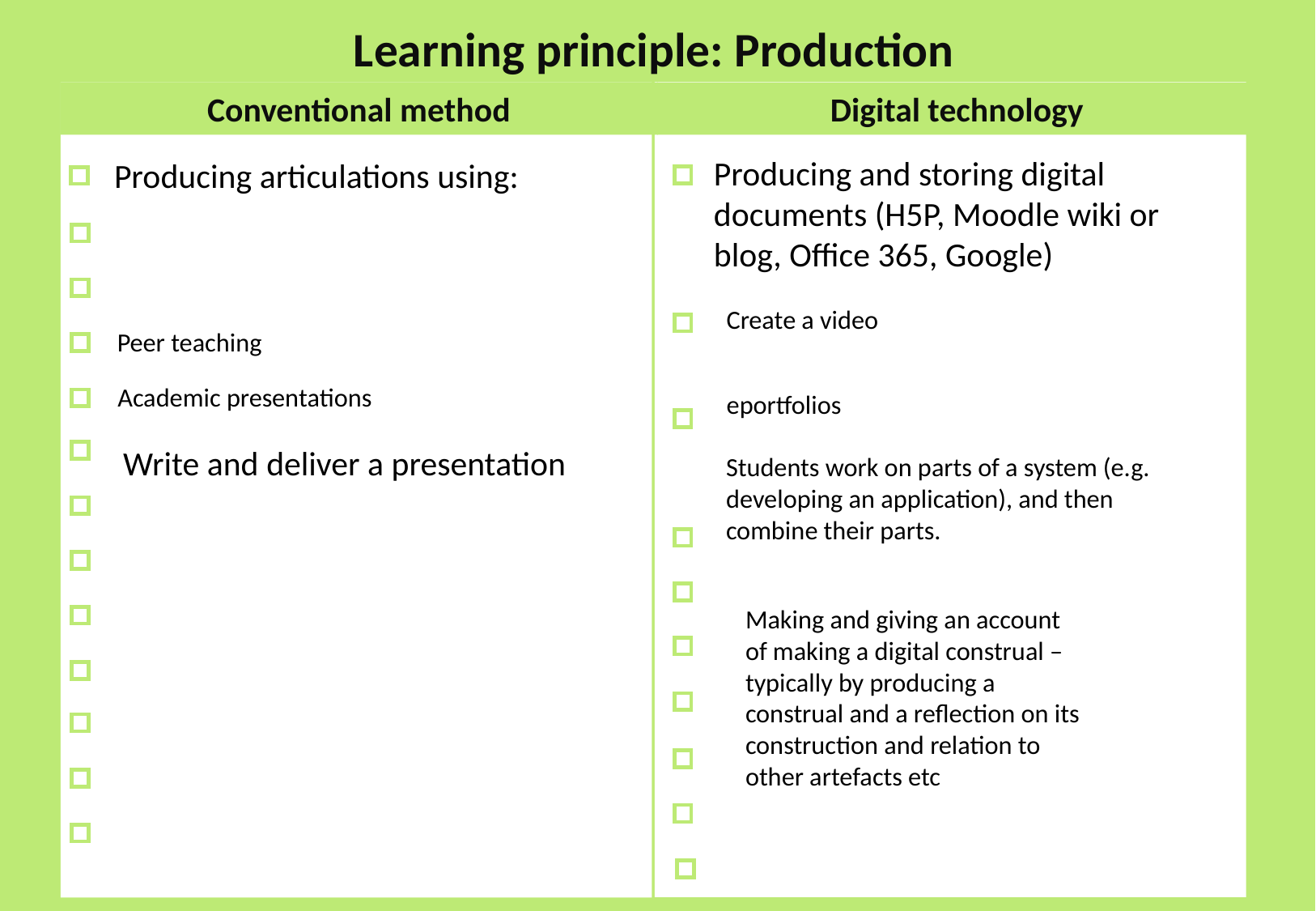

Learning principle: Production

Conventional method
Digital technology
Reading books, papers;
Producing and storing digital documents (H5P, Moodle wiki or blog, Office 365, Google)
Producing articulations using:

Create a video

Peer teaching

Academic presentations
eportfolios

Write and deliver a presentation

Students work on parts of a system (e.g. developing an application), and then combine their parts.

Making and giving an account of making a digital construal – typically by producing a construal and a reflection on its construction and relation to other artefacts etc